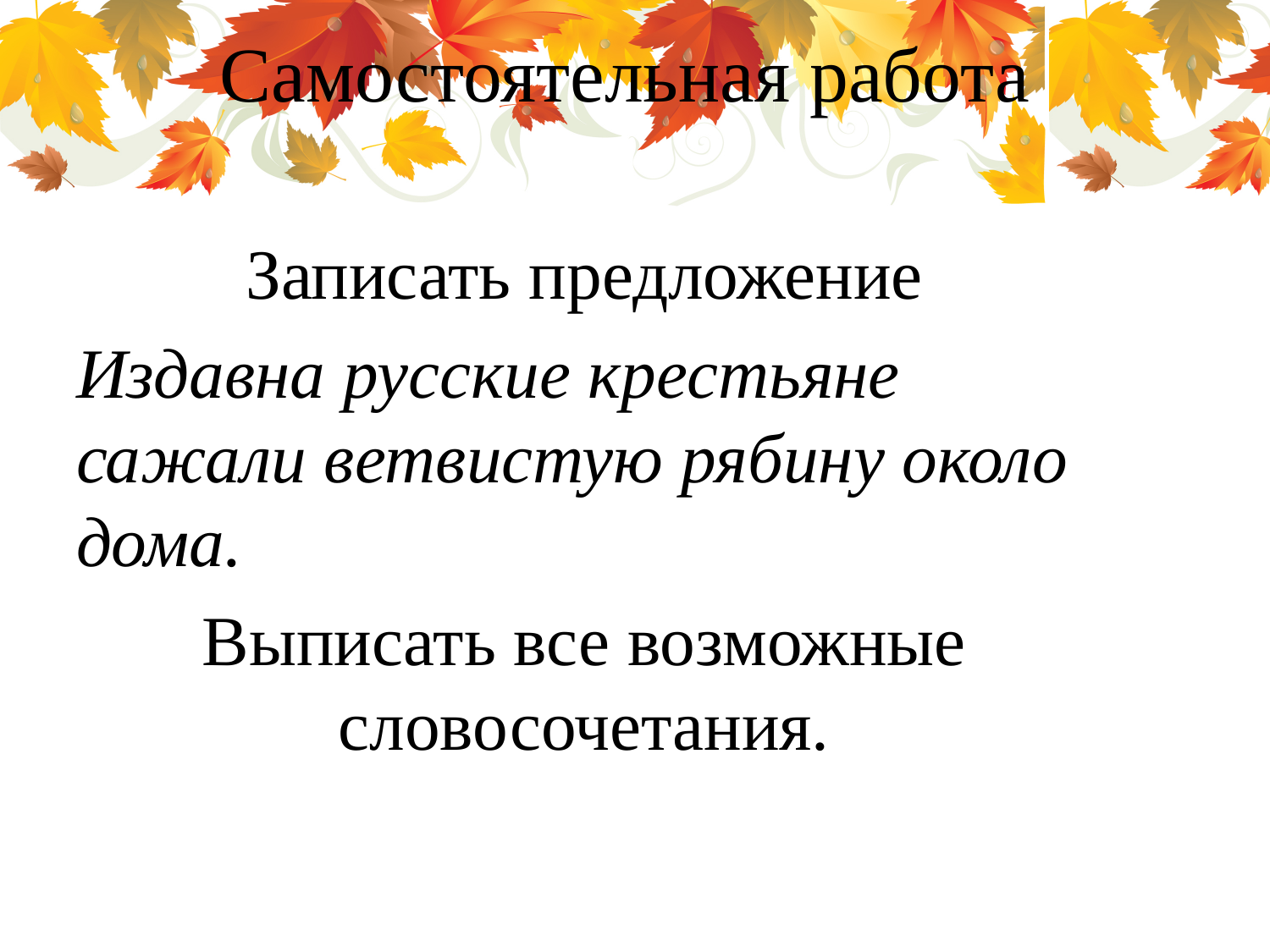

# Самостоятельная работа
Записать предложение
Издавна русские крестьяне сажали ветвистую рябину около дома.
Выписать все возможные словосочетания.